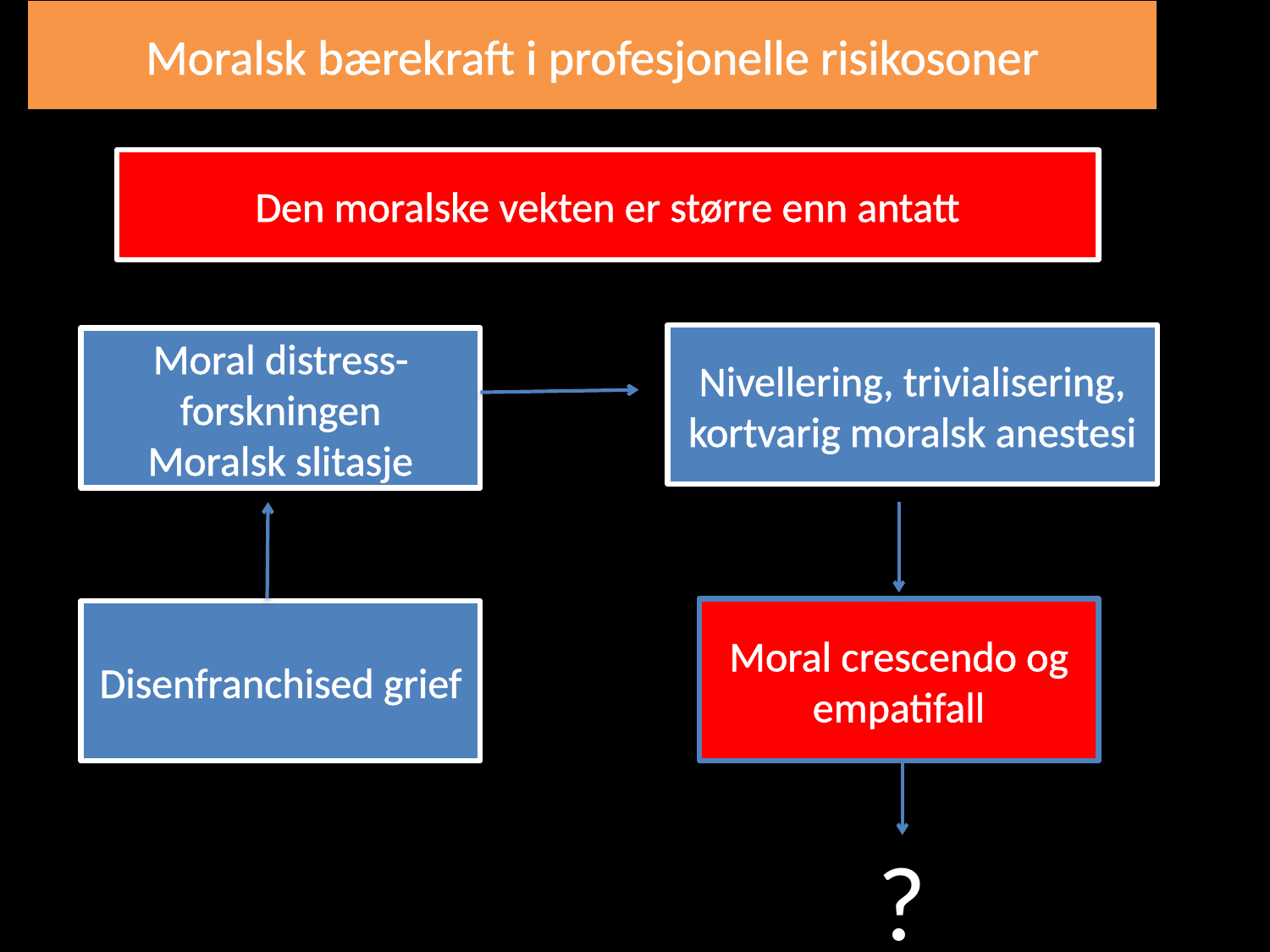

Moralsk bærekraft i profesjonelle risikosoner
Den moralske vekten er større enn antatt
Nivellering, trivialisering, kortvarig moralsk anestesi
Moral distress-forskningen
Moralsk slitasje
Moral crescendo og empatifall
Disenfranchised grief
?